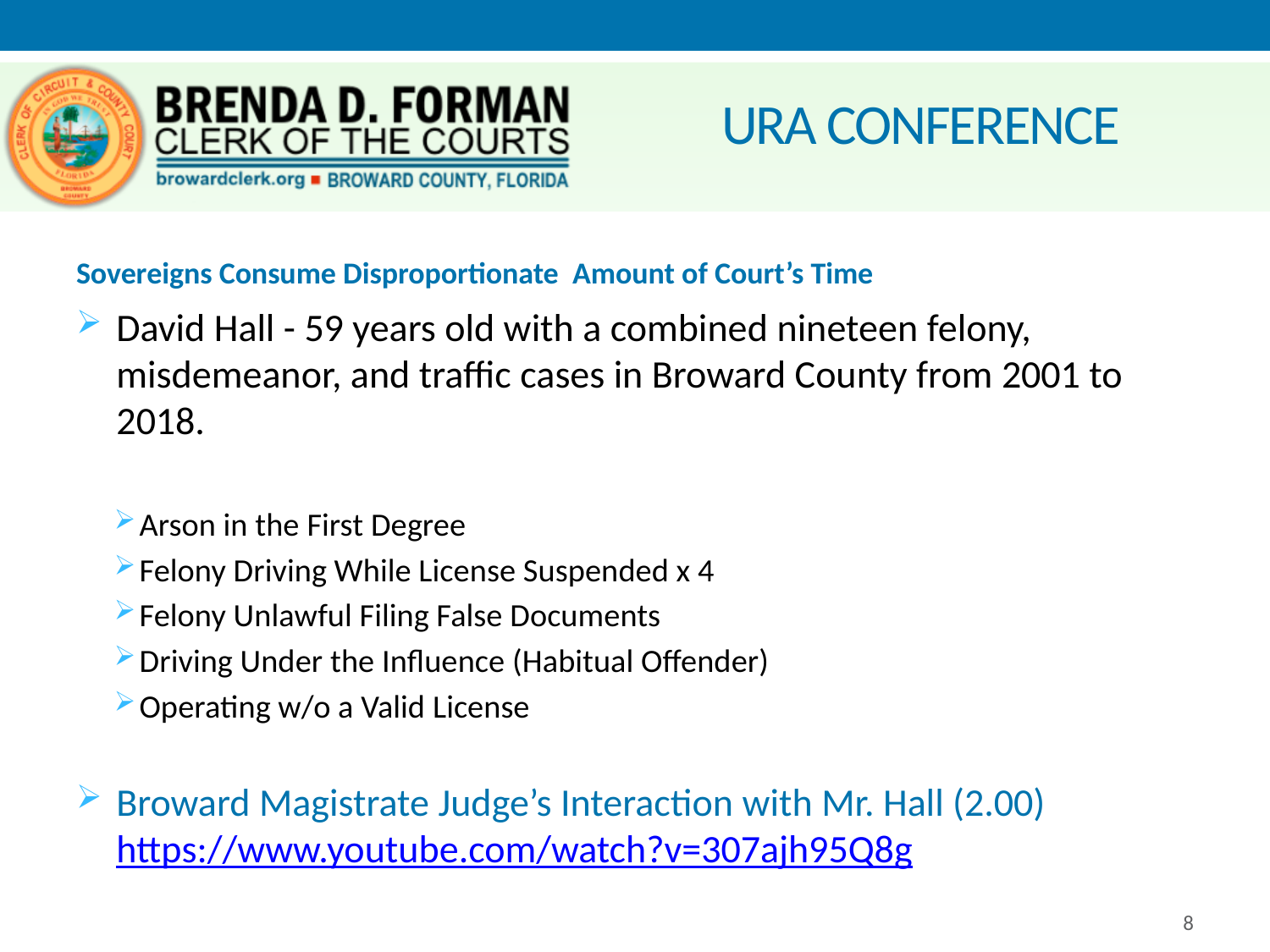

# URA CONFERENCE

Sovereigns Consume Disproportionate  Amount of Court’s Time

David Hall - 59 years old with a combined nineteen felony, misdemeanor, and traffic cases in Broward County from 2001 to 2018.

Arson in the First Degree
Felony Driving While License Suspended x 4
Felony Unlawful Filing False Documents
Driving Under the Influence (Habitual Offender)
Operating w/o a Valid License

Broward Magistrate Judge’s Interaction with Mr. Hall (2.00) https://www.youtube.com/watch?v=307ajh95Q8g

8